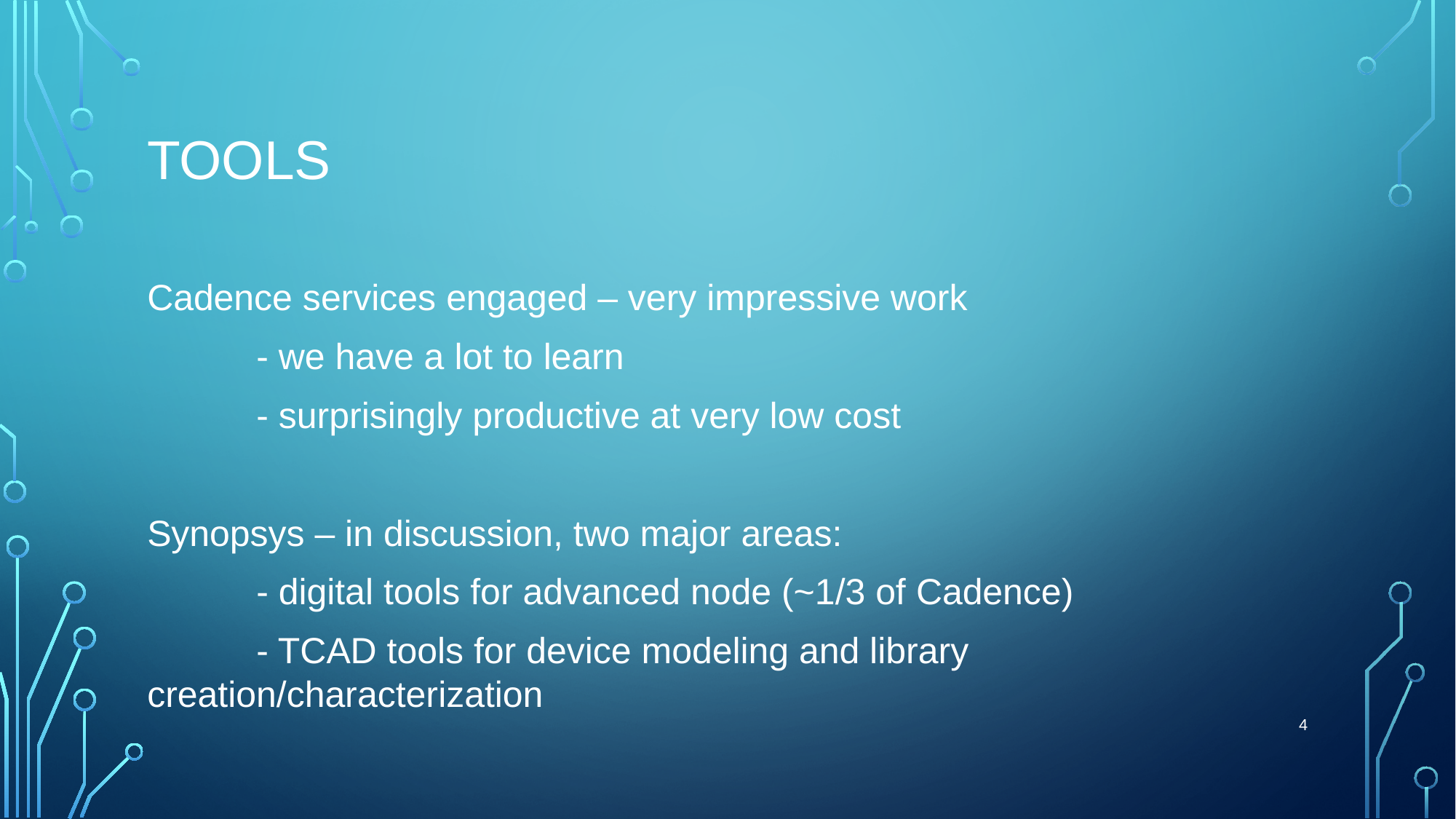

# Tools
Cadence services engaged – very impressive work
	- we have a lot to learn
	- surprisingly productive at very low cost

Synopsys – in discussion, two major areas:
	- digital tools for advanced node (~1/3 of Cadence)
	- TCAD tools for device modeling and library creation/characterization

4